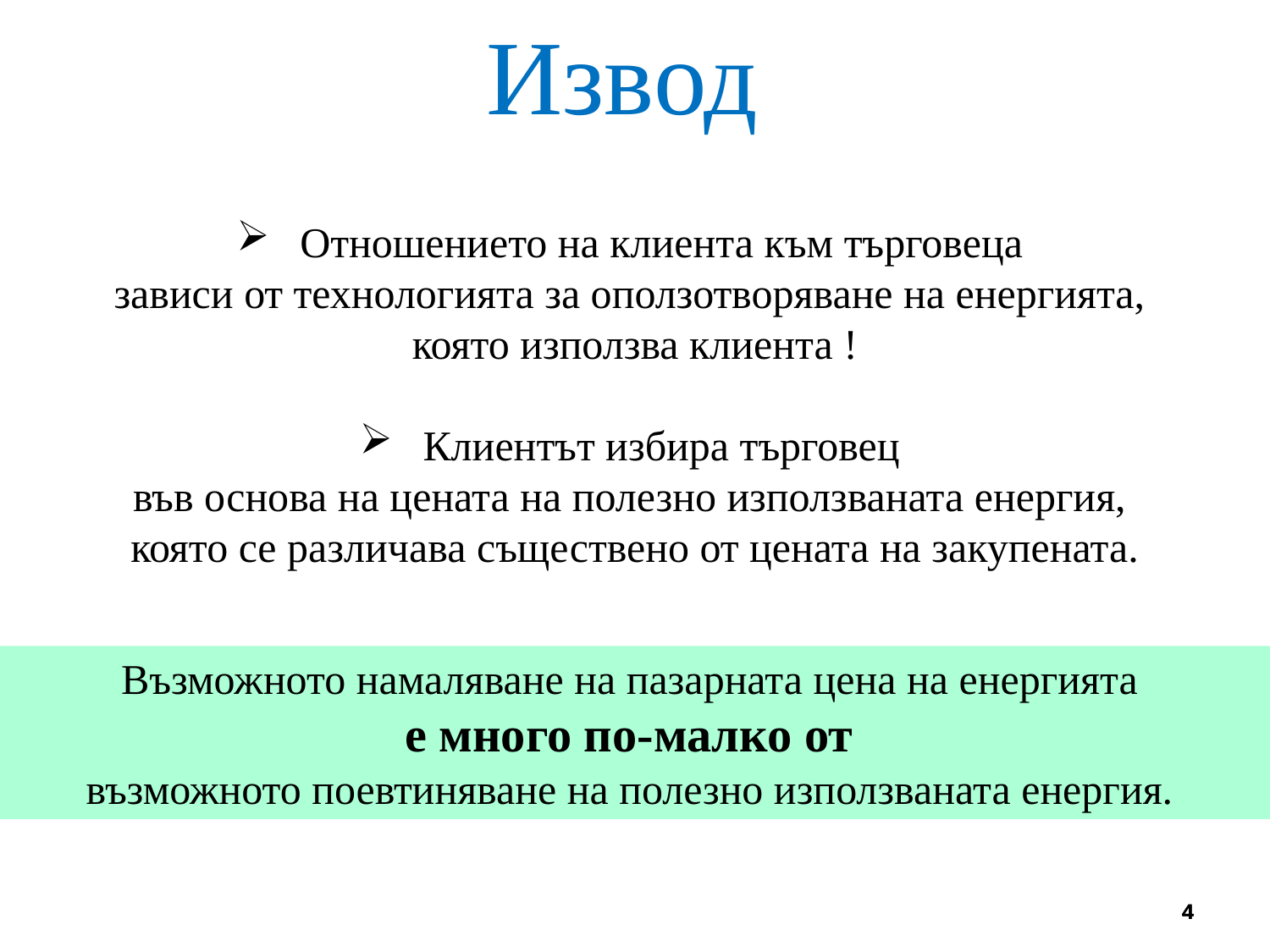

Извод
Отношението на клиента към търговеца
зависи от технологията за оползотворяване на енергията,
която използва клиента !

Клиентът избира търговец
във основа на цената на полезно използваната енергия,
която се различава съществено от цената на закупената.
Възможното намаляване на пазарната цена на енергията
е много по-малко от
възможното поевтиняване на полезно използваната енергия.
4
4
4